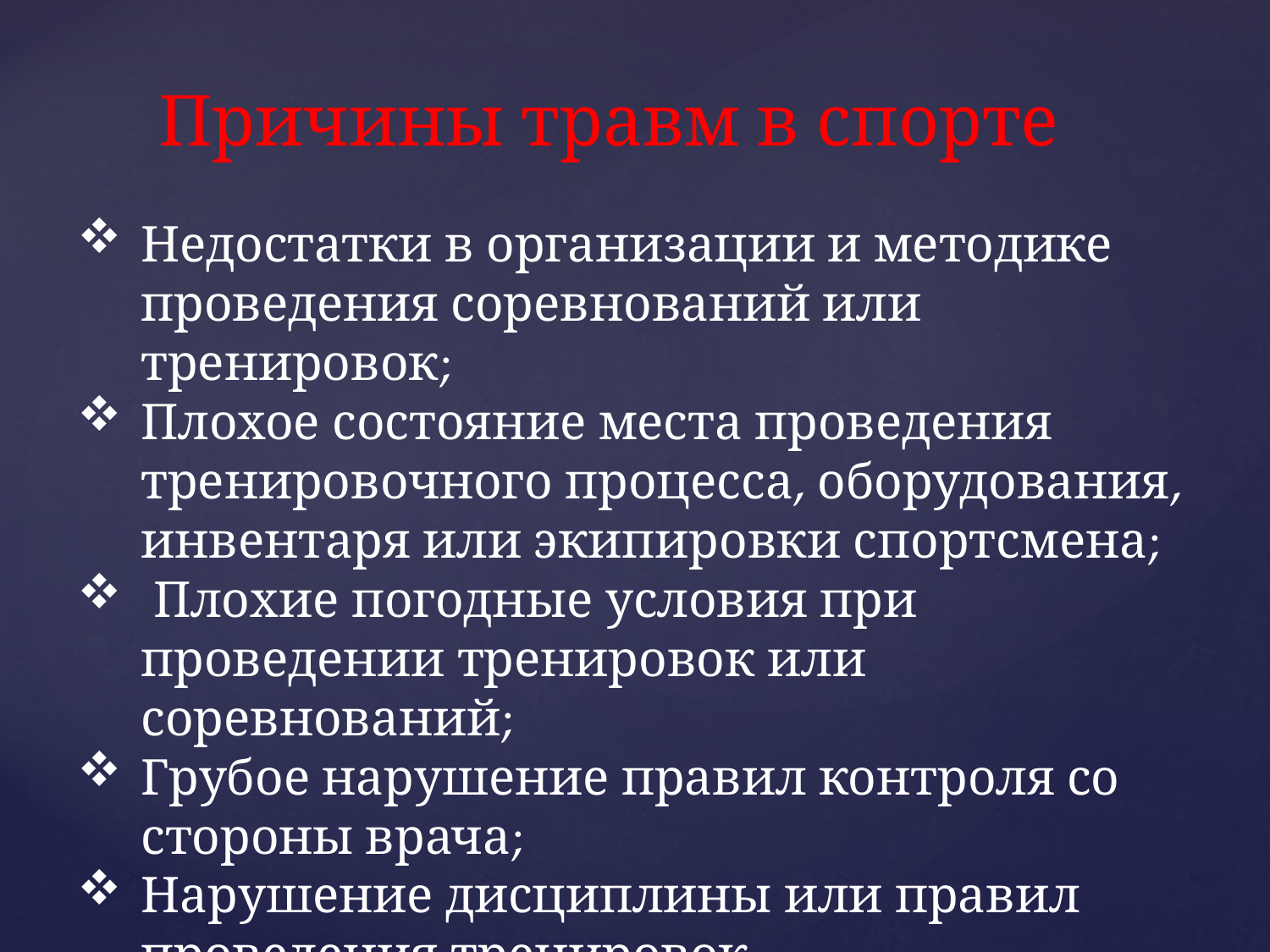

# Причины травм в спорте
Недостатки в организации и методике проведения соревнований или тренировок;
Плохое состояние места проведения тренировочного процесса, оборудования, инвентаря или экипировки спортсмена;
 Плохие погодные условия при проведении тренировок или соревнований;
Грубое нарушение правил контроля со стороны врача;
Нарушение дисциплины или правил проведения тренировок.